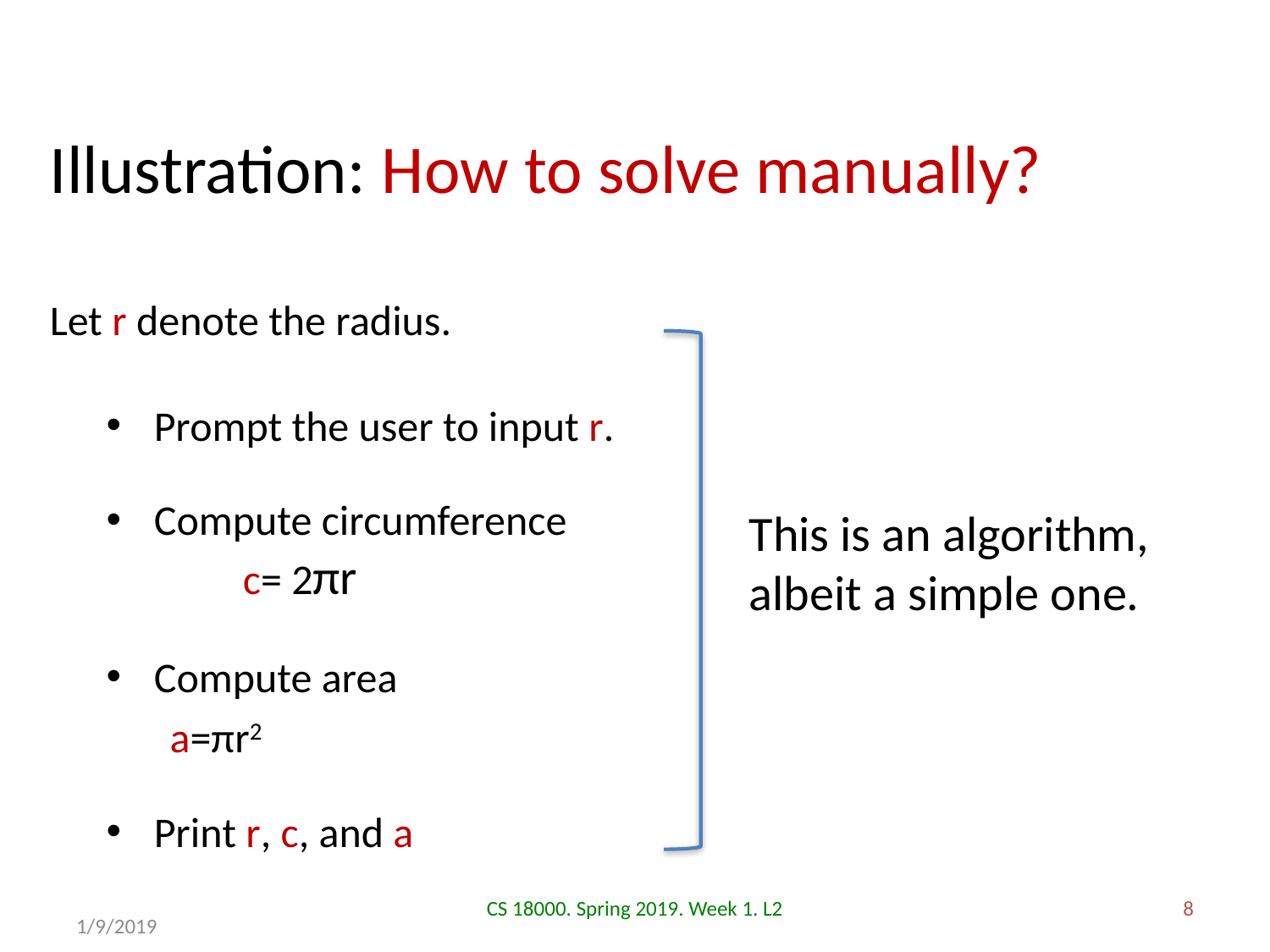

# Illustration: How to solve manually?
Let r denote the radius.

This is an algorithm,
albeit a simple one.
Prompt the user to input r.
Compute circumference
	 c= 2πr
Compute area
a=πr2
Print r, c, and a
CS 18000. Spring 2019. Week 1. L2
8
1/9/2019